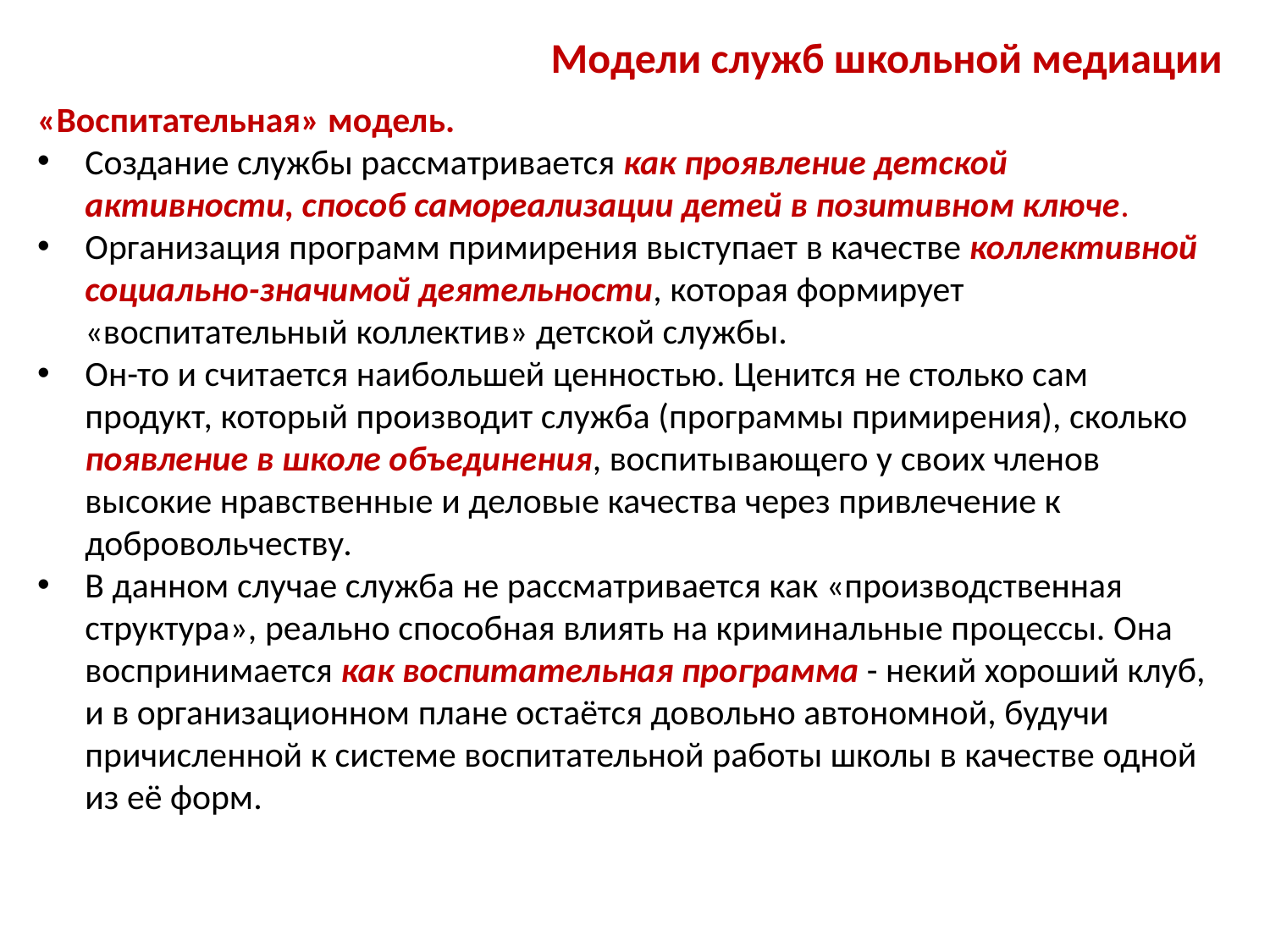

Модели служб школьной медиации
«Воспитательная» модель.
Создание службы рассматривается как проявление детской активности, способ самореализации детей в позитивном ключе.
Организация программ примирения выступает в качестве коллективной социально-значимой деятельности, которая формирует «воспитательный коллектив» детской службы.
Он-то и считается наибольшей ценностью. Ценится не столько сам продукт, который производит служба (программы примирения), сколько появление в школе объединения, воспитывающего у своих членов высокие нравственные и деловые качества через привлечение к добровольчеству.
В данном случае служба не рассматривается как «производственная структура», реально способная влиять на криминальные процессы. Она воспринимается как воспитательная программа - некий хороший клуб, и в организационном плане остаётся довольно автономной, будучи причисленной к системе воспитательной работы школы в качестве одной из её форм.